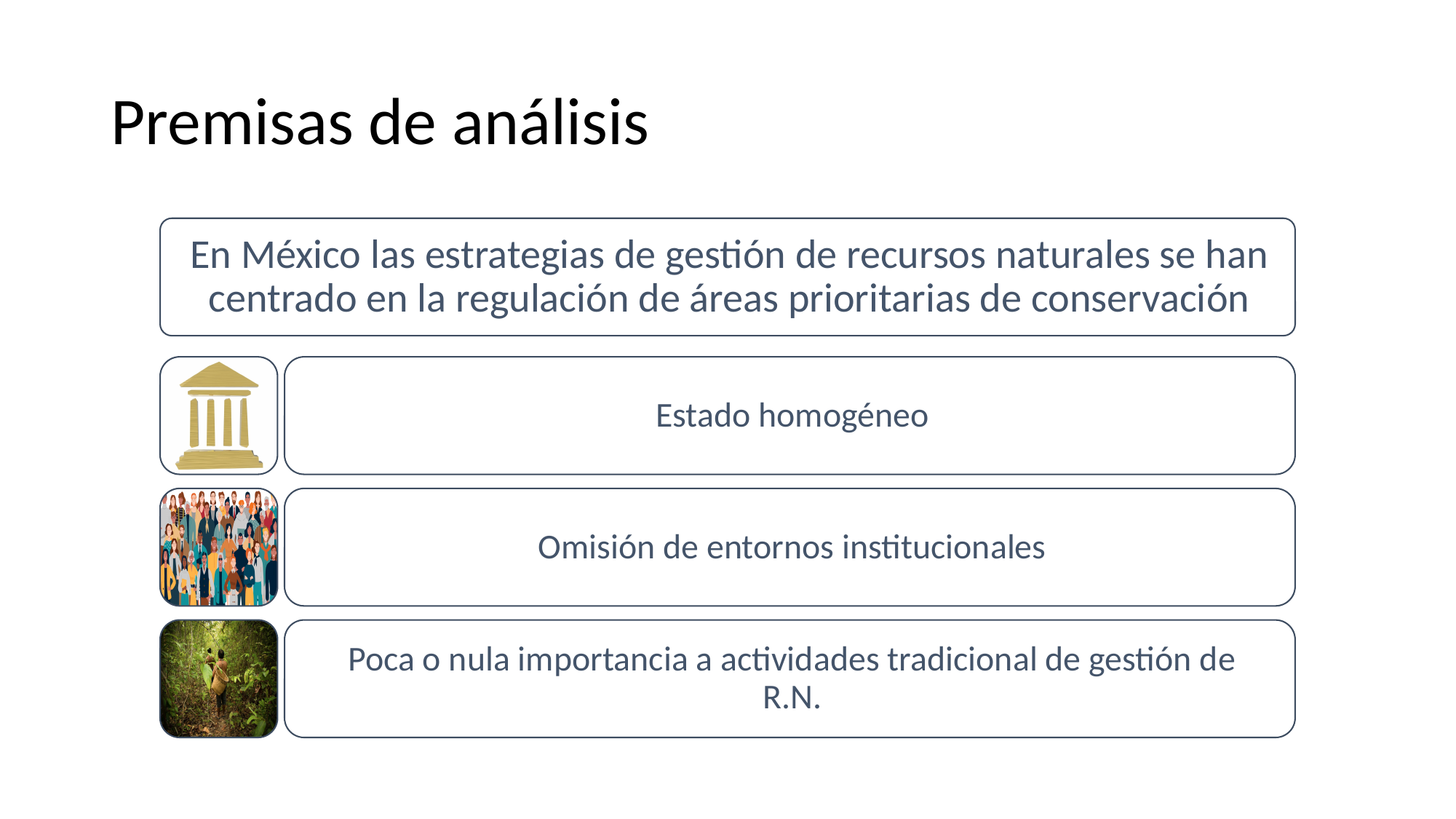

# Premisas de análisis
En México las estrategias de gestión de recursos naturales se han centrado en la regulación de áreas prioritarias de conservación
Estado homogéneo
Omisión de entornos institucionales
Poca o nula importancia a actividades tradicional de gestión de R.N.